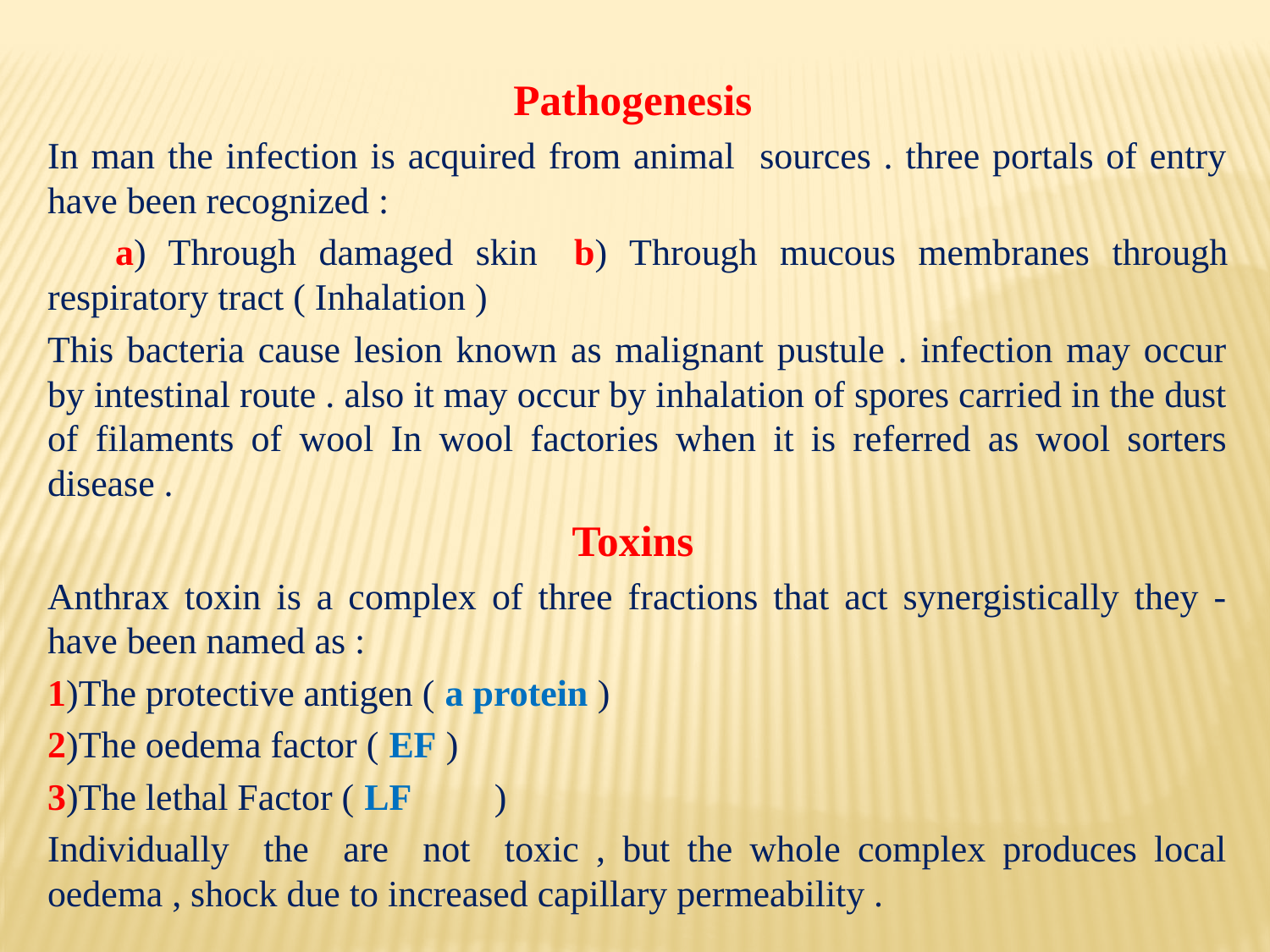

#
Pathogenesis
In man the infection is acquired from animal  sources . three portals of entry have been recognized :
   a) Through damaged skin	b) Through mucous membranes through respiratory tract ( Inhalation )
This bacteria cause lesion known as malignant pustule . infection may occur by intestinal route . also it may occur by inhalation of spores carried in the dust of filaments of wool In wool factories when it is referred as wool sorters disease .
Toxins
Anthrax toxin is a complex of three fractions that act synergistically they - have been named as :
1)The protective antigen ( a protein )
2)The oedema factor ( EF )
3)The lethal Factor ( LF	)
Individually  the  are  not  toxic , but the whole complex produces local oedema , shock due to increased capillary permeability .